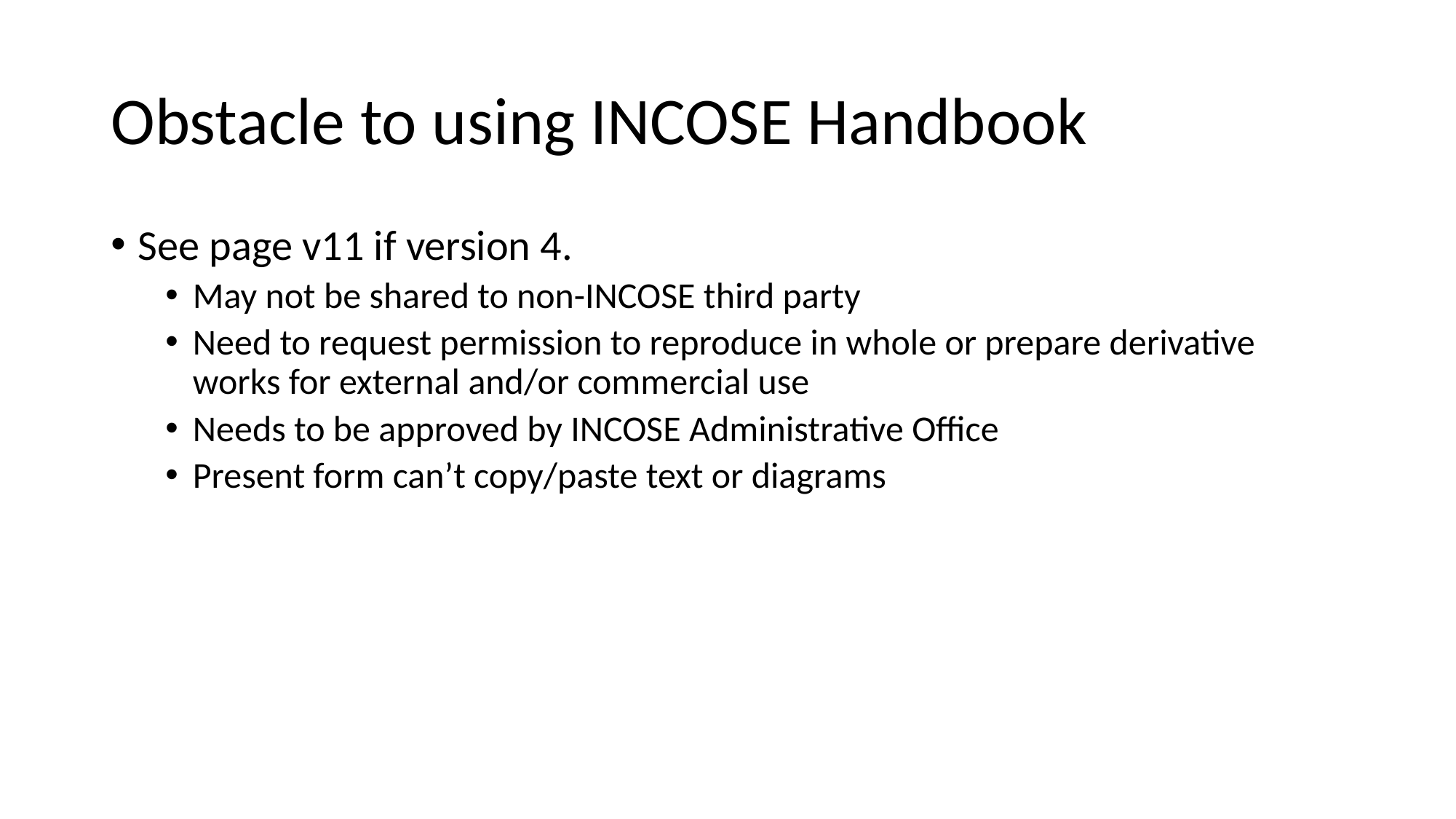

# Obstacle to using INCOSE Handbook
See page v11 if version 4.
May not be shared to non-INCOSE third party
Need to request permission to reproduce in whole or prepare derivative works for external and/or commercial use
Needs to be approved by INCOSE Administrative Office
Present form can’t copy/paste text or diagrams